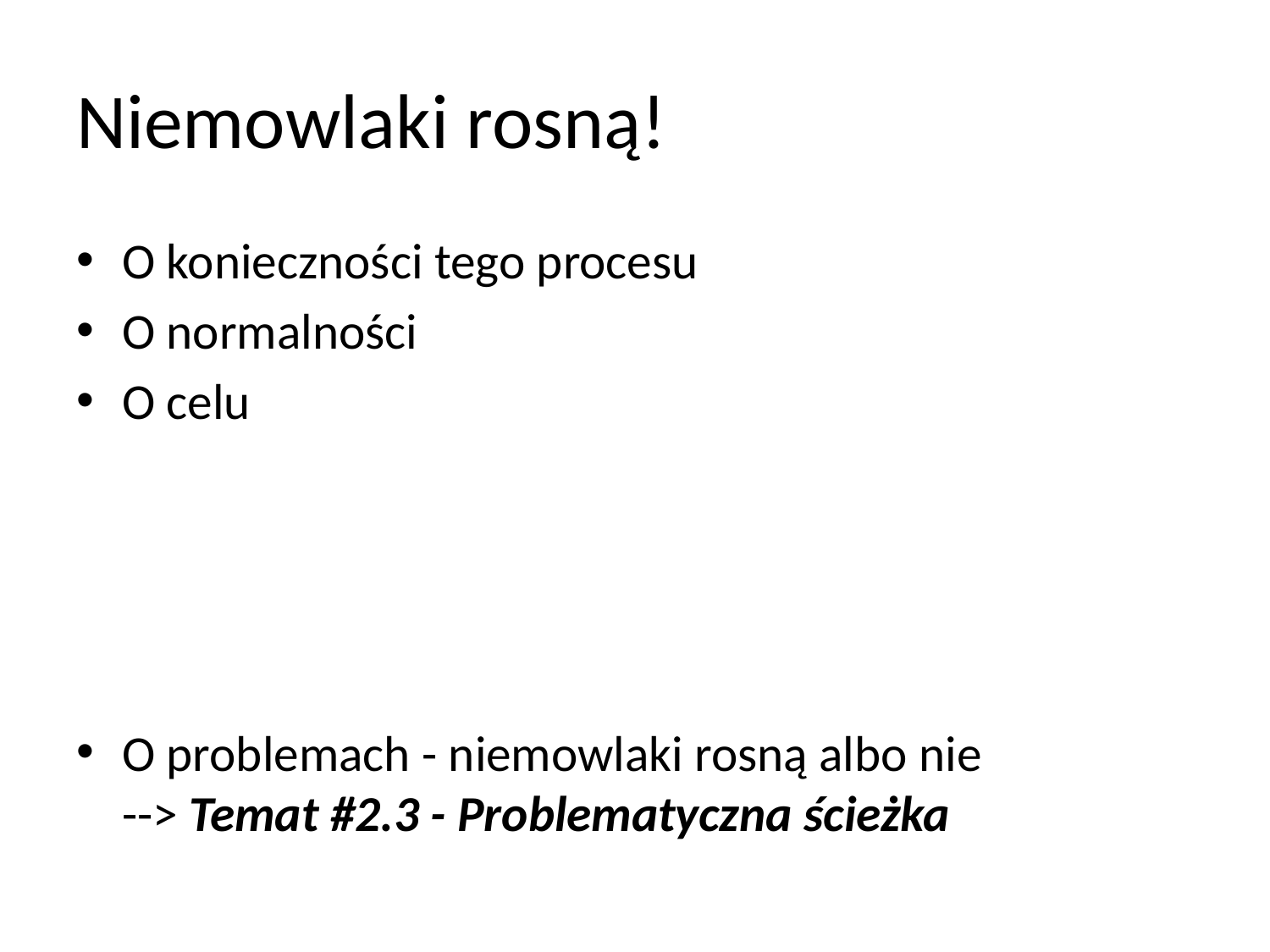

# Niemowlaki rosną!
O konieczności tego procesu
O normalności
O celu

O problemach - niemowlaki rosną albo nie
--> Temat #2.3 - Problematyczna ścieżka